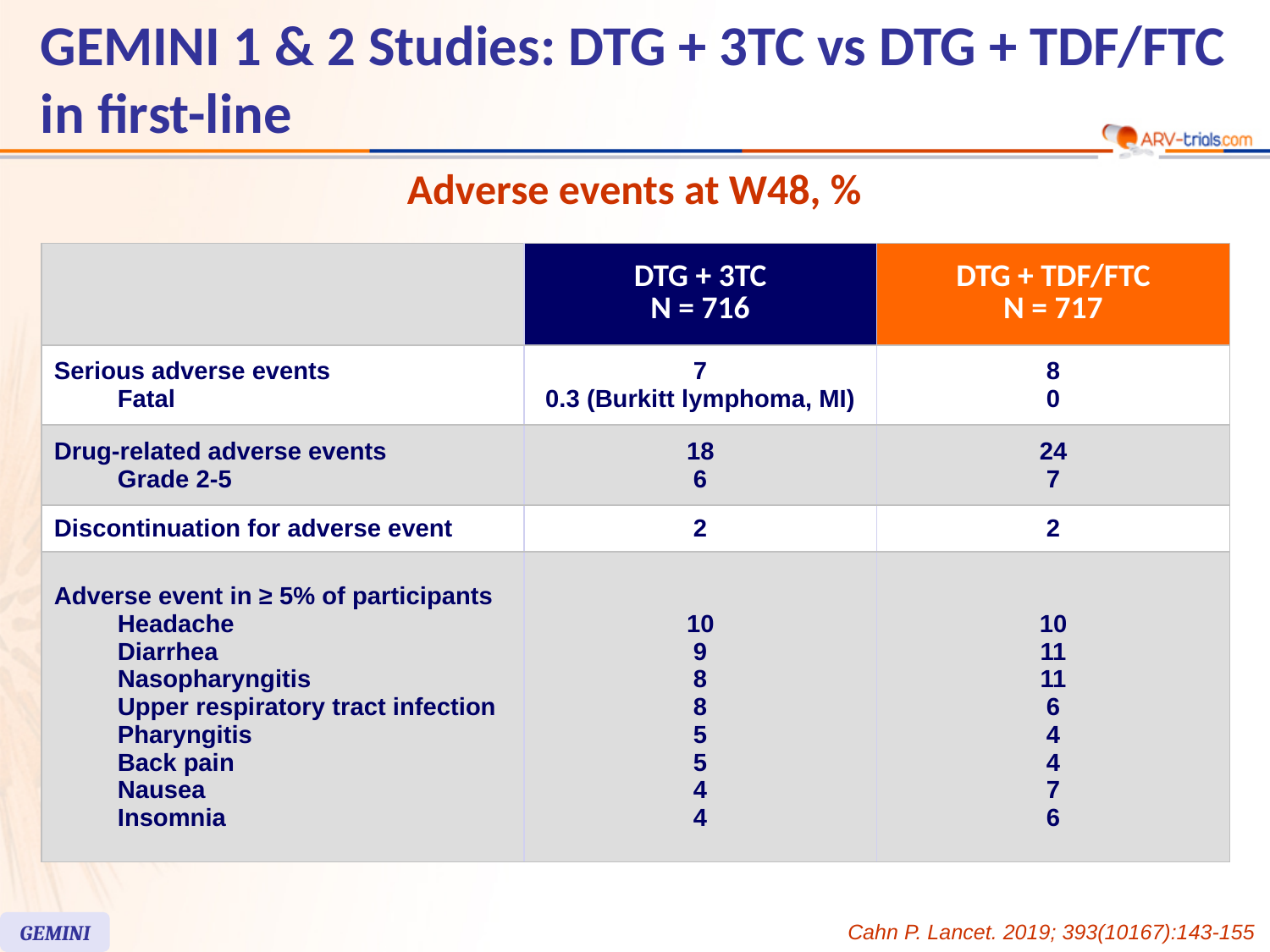

GEMINI 1 & 2 Studies: DTG + 3TC vs DTG + TDF/FTC in first-line
Adverse events at W48, %
|  | DTG + 3TC N = 716 | DTG + TDF/FTC N = 717 |
| --- | --- | --- |
| Serious adverse events Fatal | 7 0.3 (Burkitt lymphoma, MI) | 8 0 |
| Drug-related adverse events Grade 2-5 | 18 6 | 24 7 |
| Discontinuation for adverse event | 2 | 2 |
| Adverse event in ≥ 5% of participants Headache Diarrhea Nasopharyngitis Upper respiratory tract infection Pharyngitis Back pain Nausea Insomnia | 10 9 8 8 5 5 4 4 | 10 11 11 6 4 4 7 6 |
GEMINI
Cahn P. Lancet. 2019; 393(10167):143-155